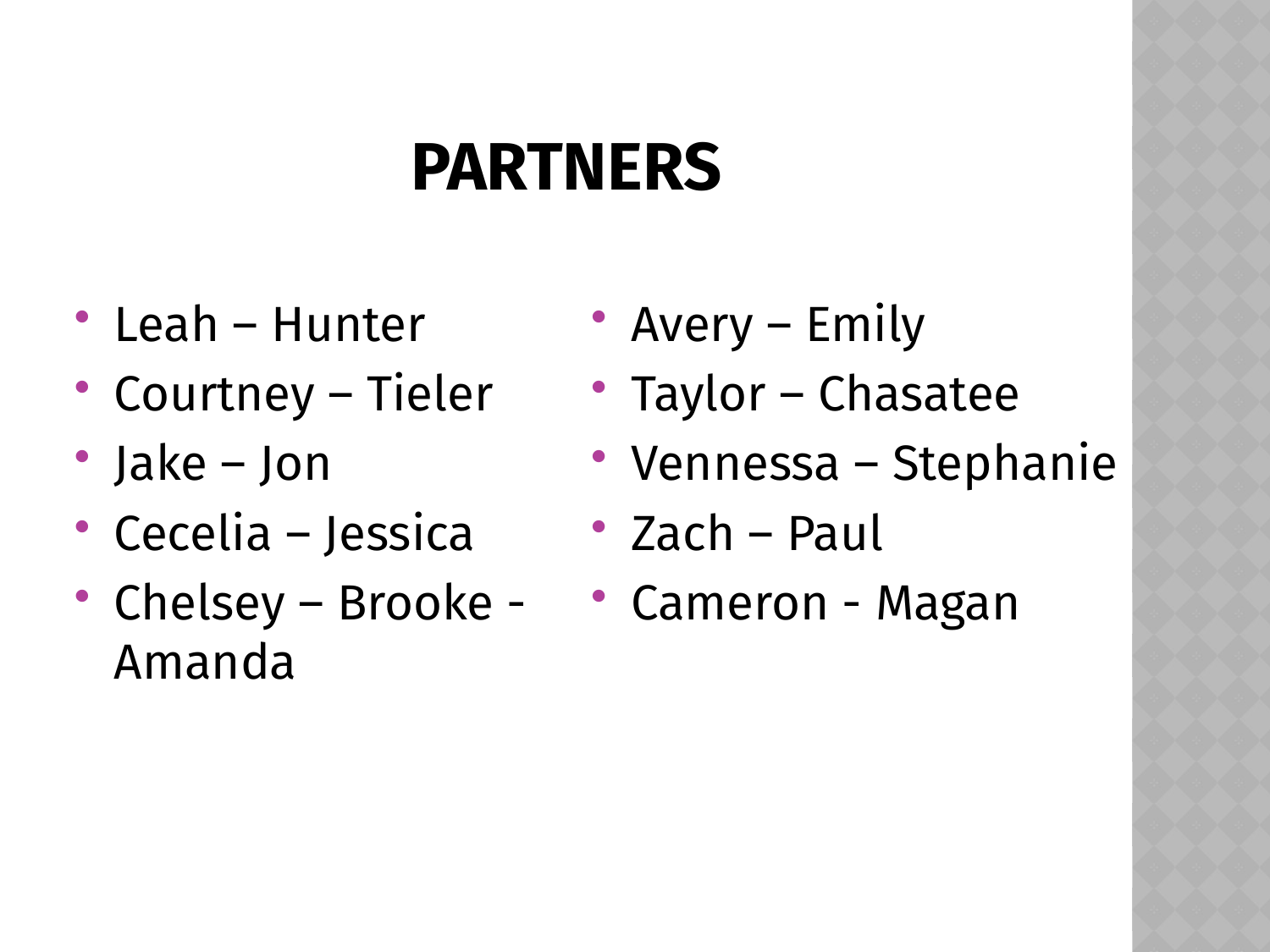

# Partners
Leah – Hunter
Courtney – Tieler
Jake – Jon
Cecelia – Jessica
Chelsey – Brooke - Amanda

Avery – Emily
Taylor – Chasatee
Vennessa – Stephanie
Zach – Paul
Cameron - Magan